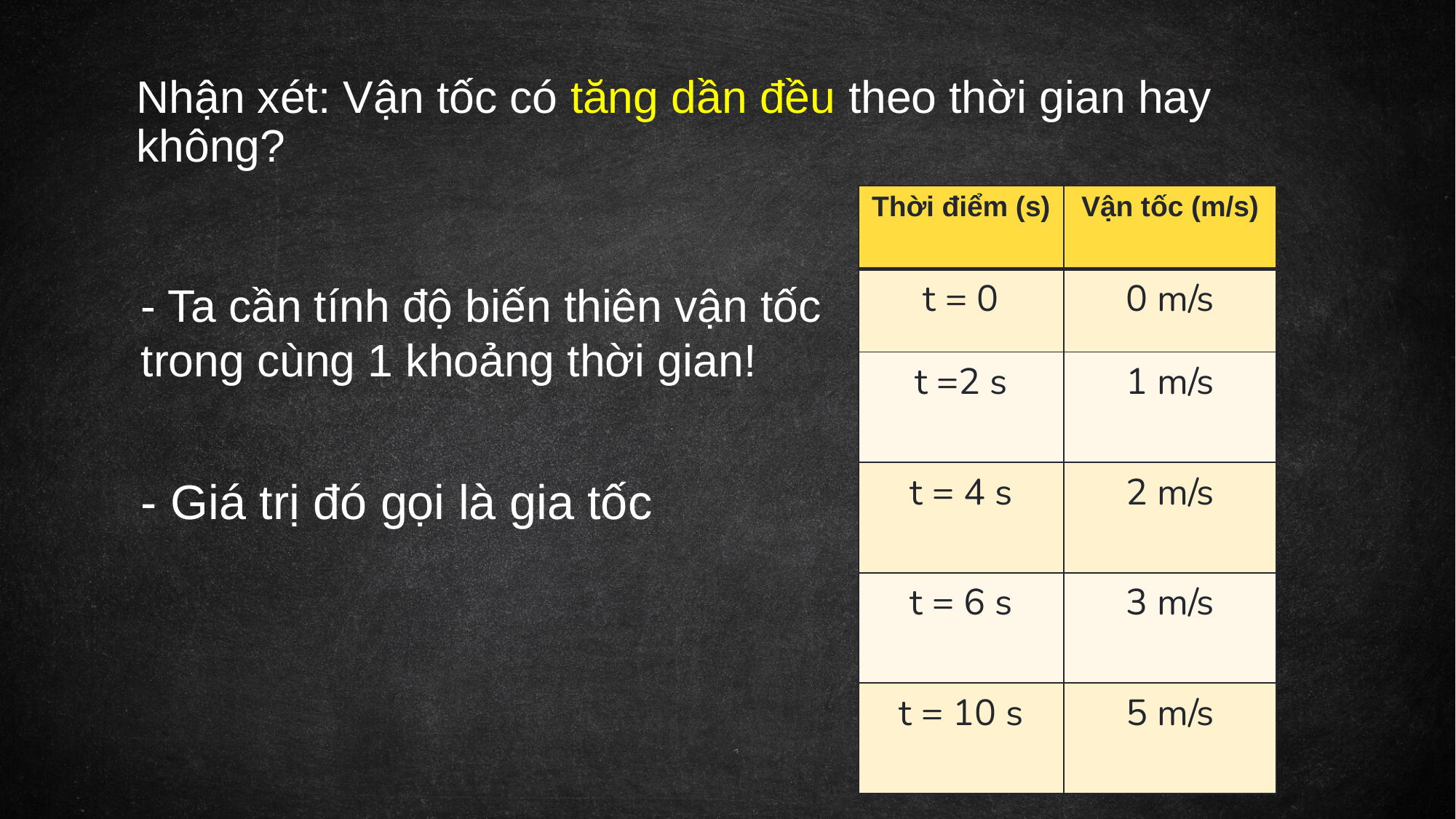

# Nhận xét: Vận tốc có tăng dần đều theo thời gian hay không?
| Thời điểm (s) | Vận tốc (m/s) |
| --- | --- |
| t = 0 | 0 m/s |
| t =2 s | 1 m/s |
| t = 4 s | 2 m/s |
| t = 6 s | 3 m/s |
| t = 10 s | 5 m/s |
- Ta cần tính độ biến thiên vận tốc
trong cùng 1 khoảng thời gian!
- Giá trị đó gọi là gia tốc